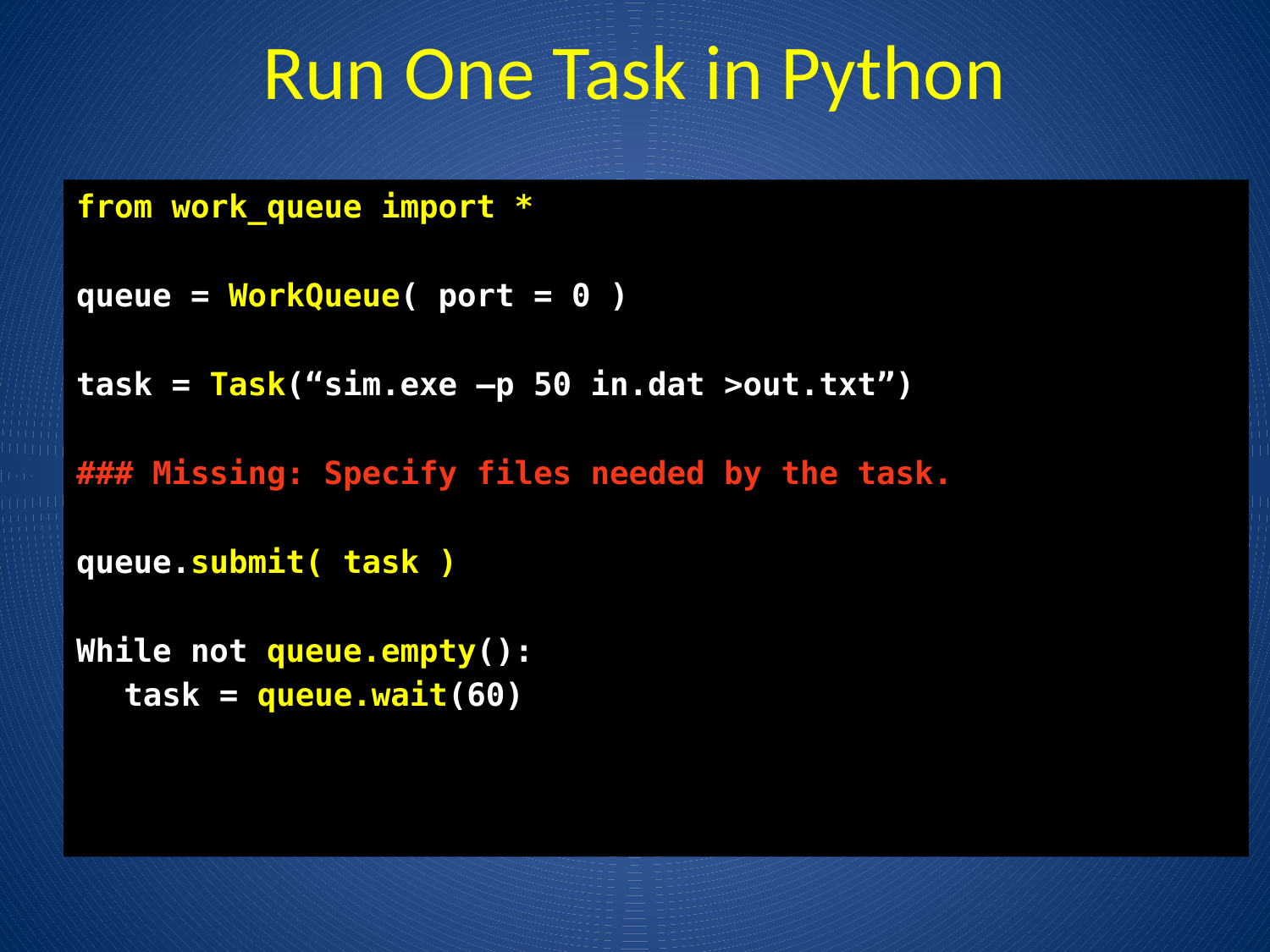

Run One Task in Python
from work_queue import *

queue = WorkQueue( port = 0 )

task = Task(“sim.exe –p 50 in.dat >out.txt”)

### Missing: Specify files needed by the task.

queue.submit( task )

While not queue.empty():
	task = queue.wait(60)